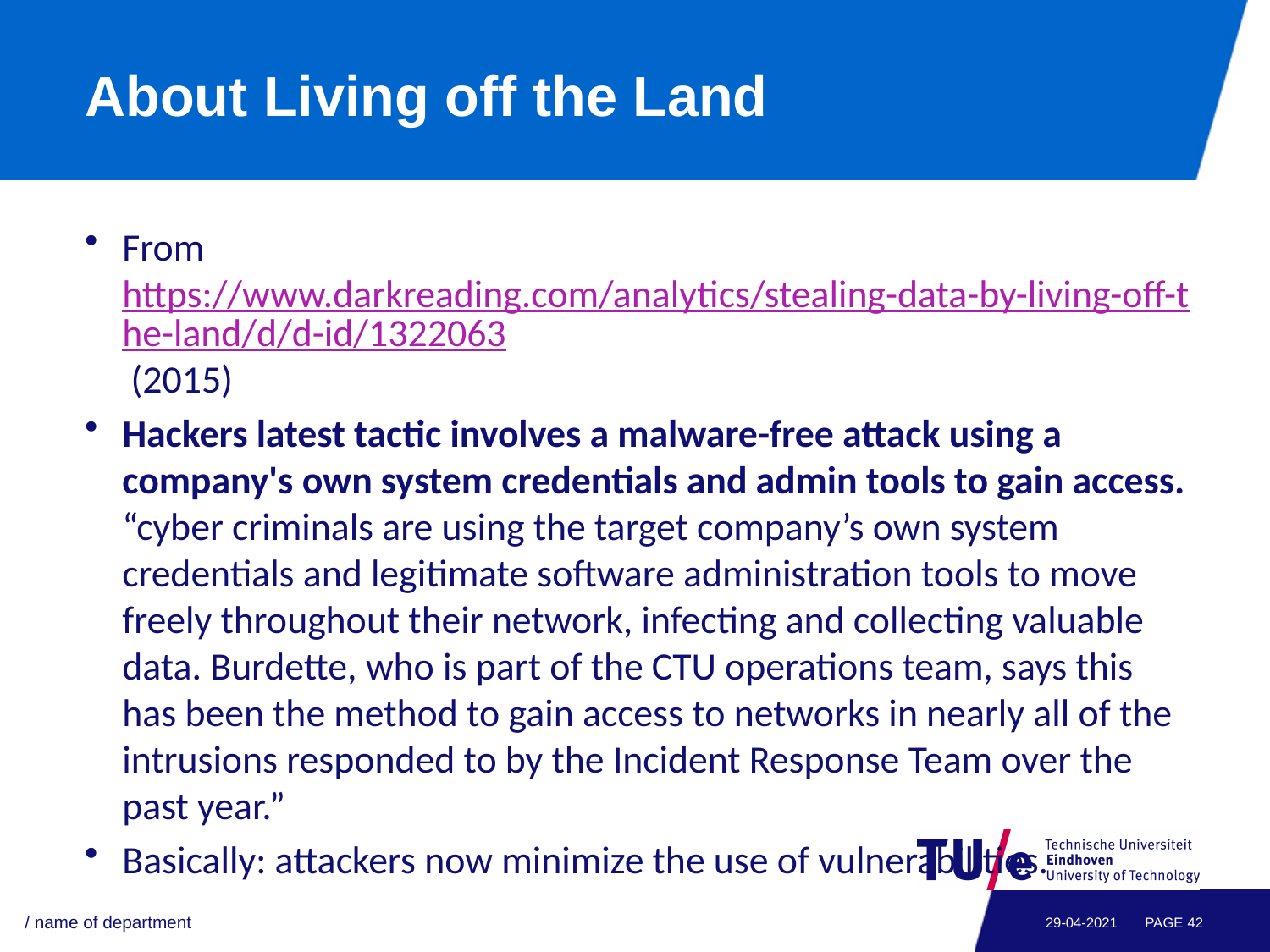

# About Living off the Land
From https://www.darkreading.com/analytics/stealing-data-by-living-off-the-land/d/d-id/1322063 (2015)
Hackers latest tactic involves a malware-free attack using a company's own system credentials and admin tools to gain access.  “cyber criminals are using the target company’s own system credentials and legitimate software administration tools to move freely throughout their network, infecting and collecting valuable data. Burdette, who is part of the CTU operations team, says this has been the method to gain access to networks in nearly all of the intrusions responded to by the Incident Response Team over the past year.”
Basically: attackers now minimize the use of vulnerabilities.

/ name of department
29-04-2021
PAGE 42